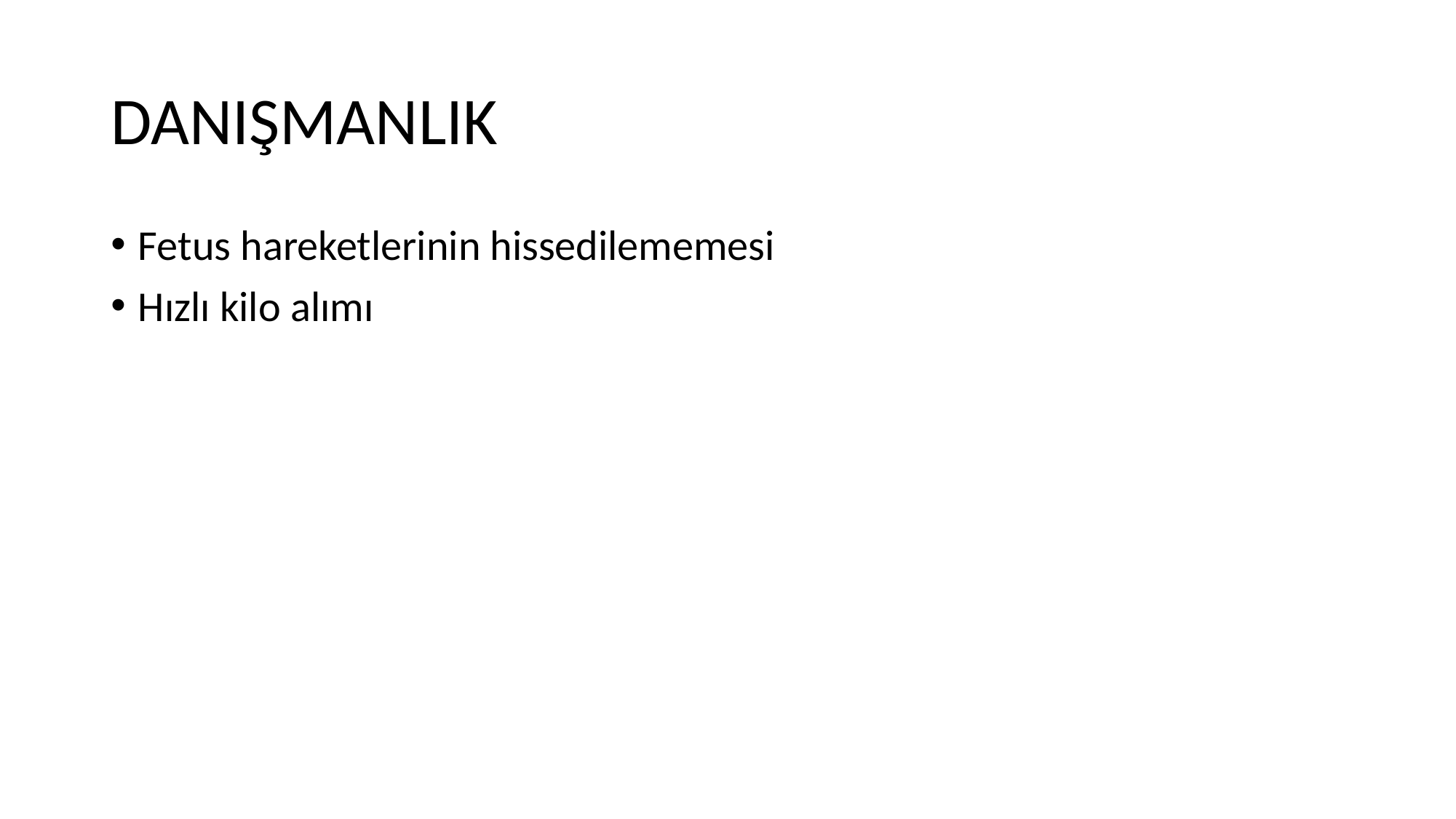

# DANIŞMANLIK
Fetus hareketlerinin hissedilememesi
Hızlı kilo alımı